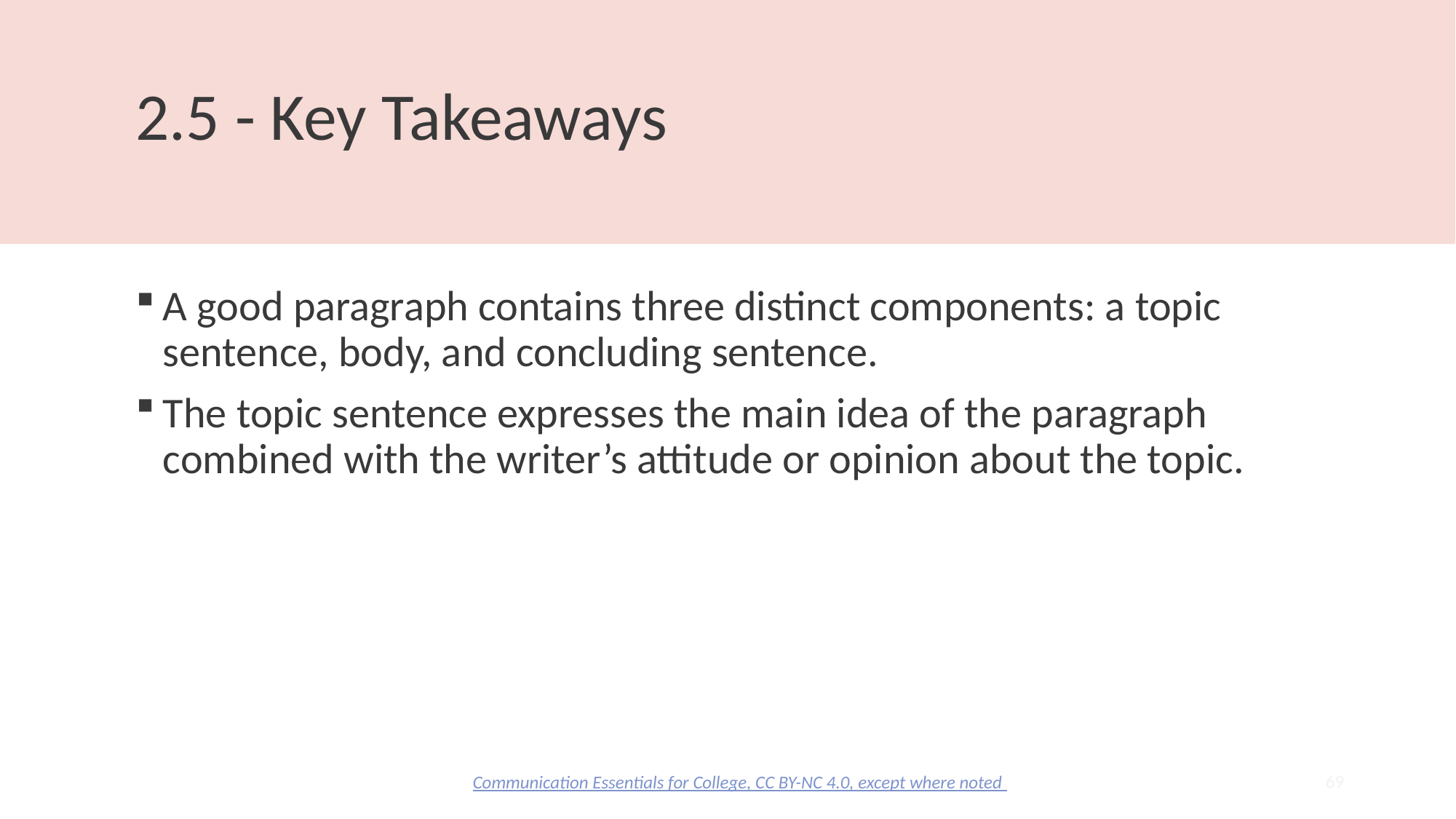

# 2.5 - Key Takeaways
A good paragraph contains three distinct components: a topic sentence, body, and concluding sentence.
The topic sentence expresses the main idea of the paragraph combined with the writer’s attitude or opinion about the topic.
69
Communication Essentials for College, CC BY-NC 4.0, except where noted